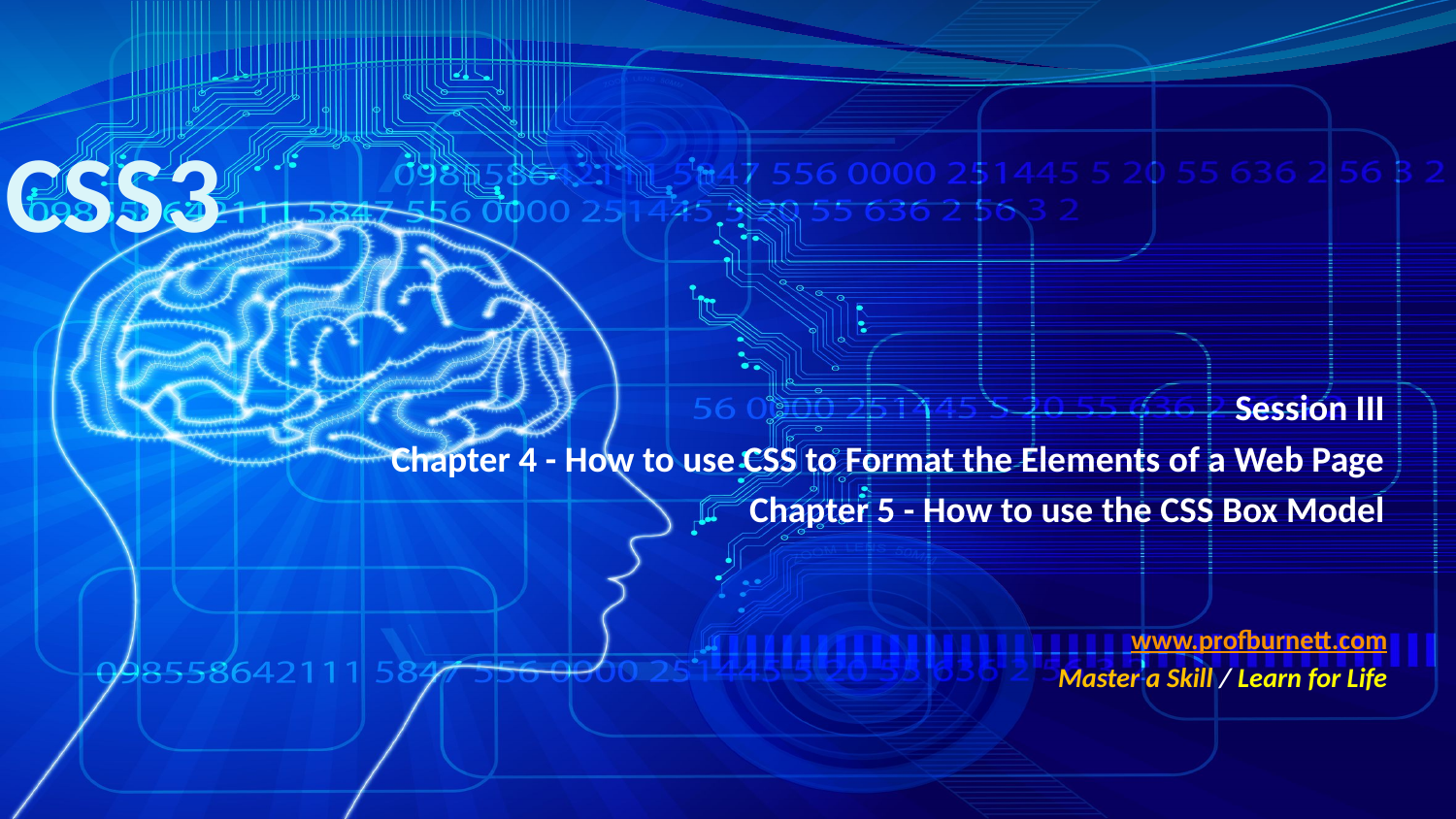

# CSS3
Session III
Chapter 4 - How to use CSS to Format the Elements of a Web Page
Chapter 5 - How to use the CSS Box Model

www.profburnett.com
Master a Skill / Learn for Life